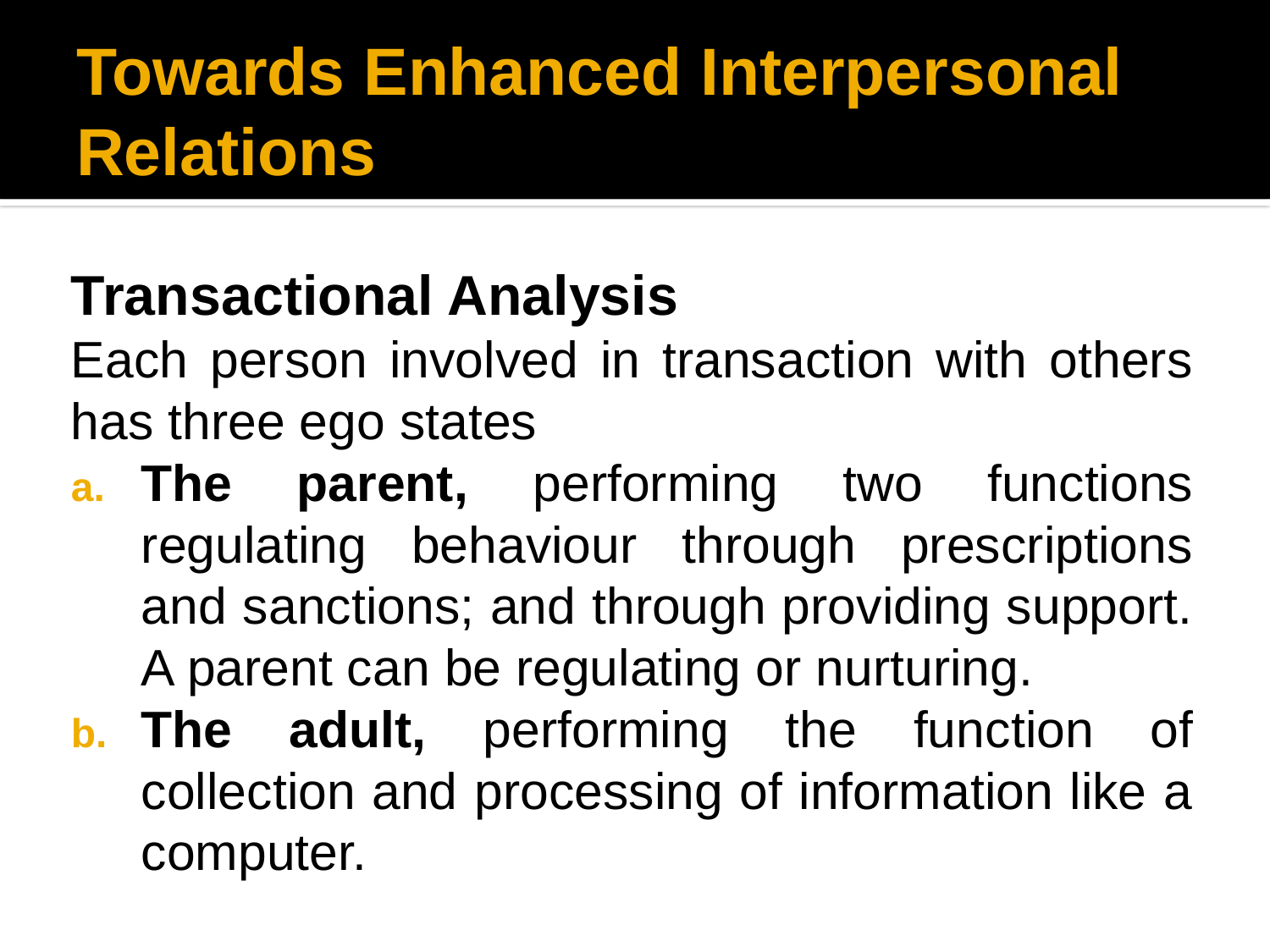

# Towards Enhanced Interpersonal Relations
Transactional Analysis
Each person involved in transaction with others has three ego states
The parent, performing two functions regulating behaviour through prescriptions and sanctions; and through providing support. A parent can be regulating or nurturing.
The adult, performing the function of collection and processing of information like a computer.